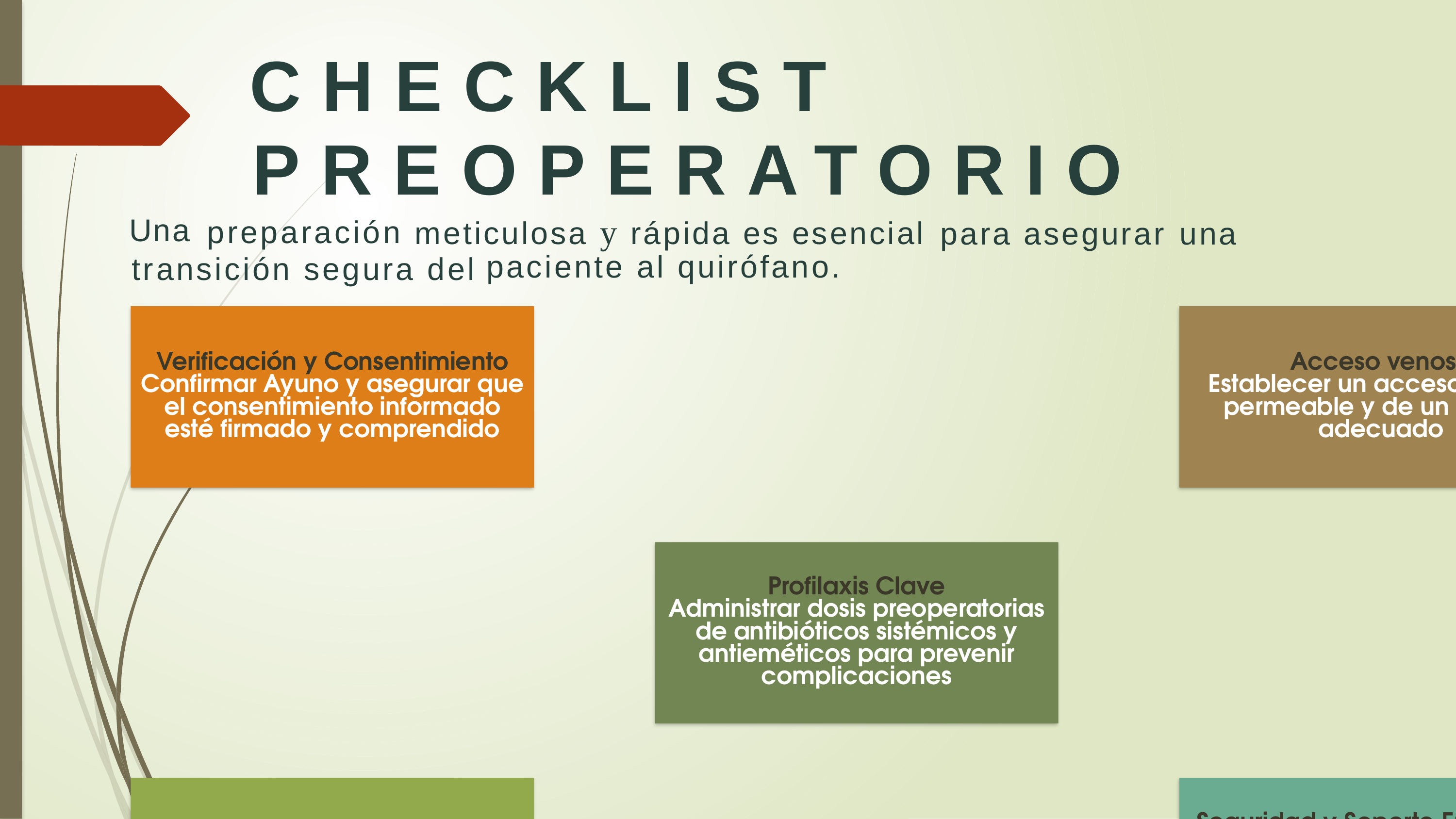

CHECKLIST
PREOPERATORIO
Una
meticulosa y rápida es esencial
preparación
para asegurar
una
paciente al quirófano.
transición segura del
Verificación y Consentimiento
Confirmar Ayuno y asegurar que el consentimiento informado esté firmado y comprendido
Profilaxis Clave
Administrar dosis preoperatorias de antibióticos sistémicos y antieméticos para prevenir complicaciones